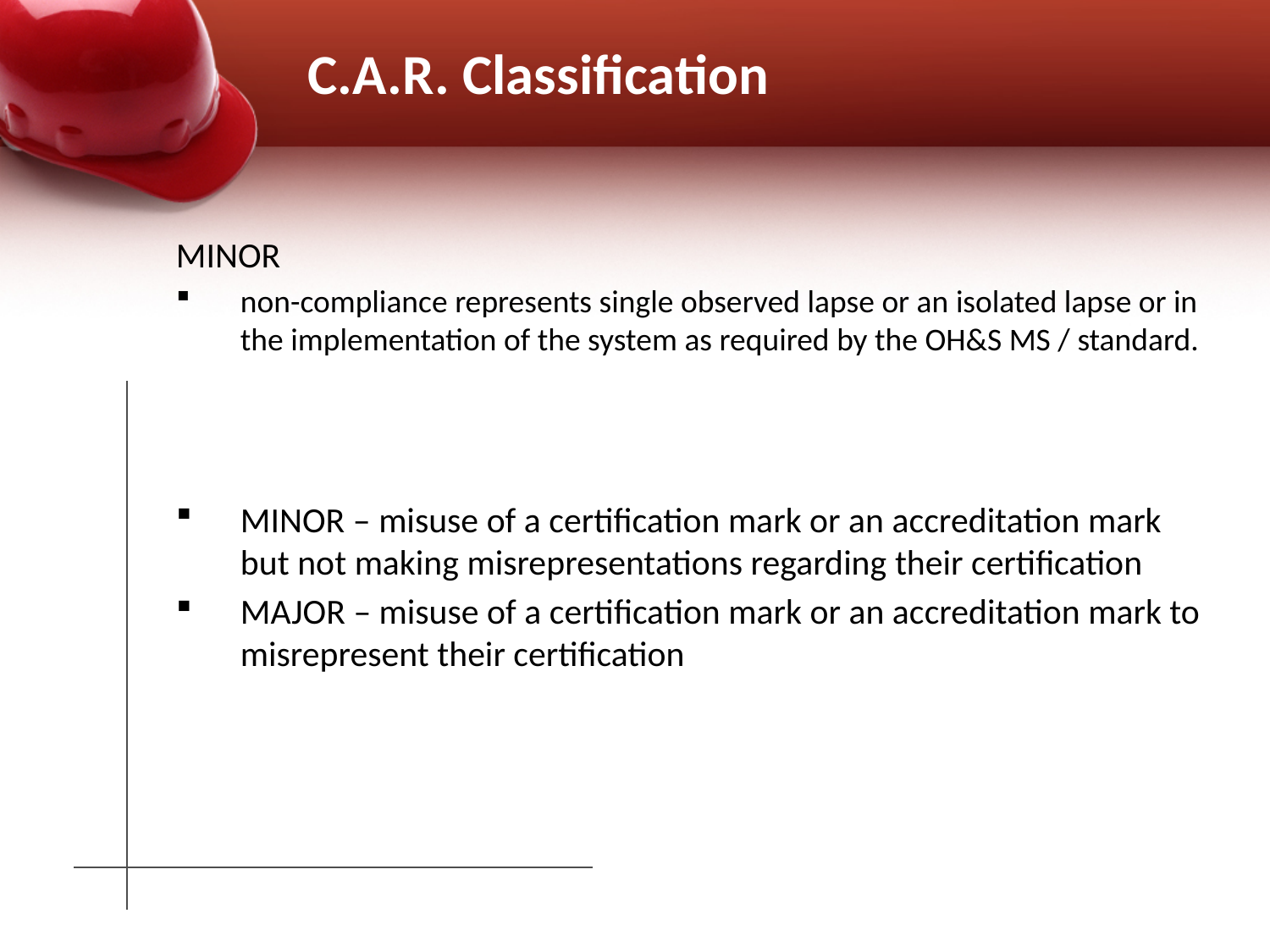

# C.A.R. Classification
MINOR
non-compliance represents single observed lapse or an isolated lapse or in the implementation of the system as required by the OH&S MS / standard.

MINOR – misuse of a certification mark or an accreditation mark but not making misrepresentations regarding their certification
MAJOR – misuse of a certification mark or an accreditation mark to misrepresent their certification